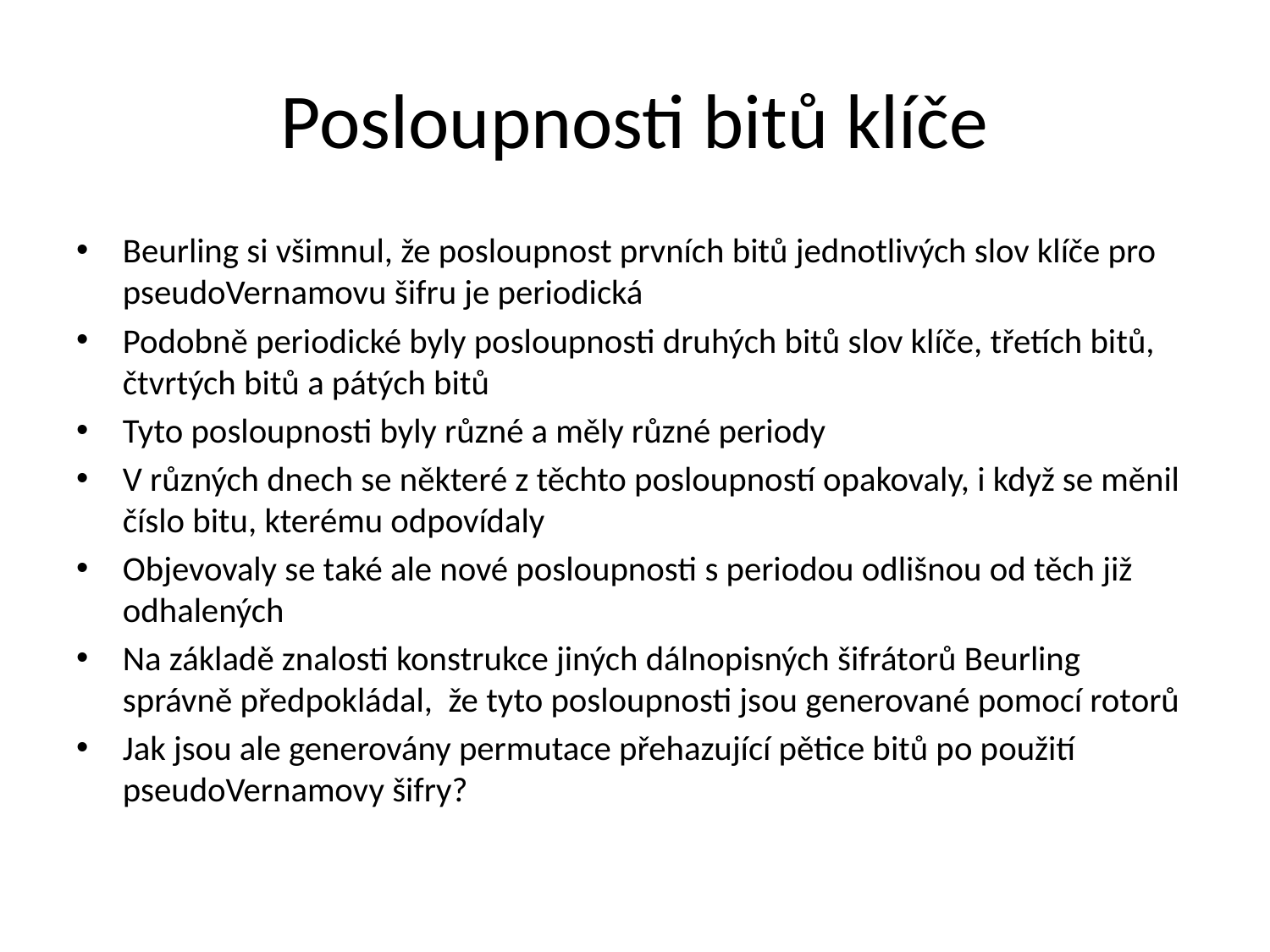

# Posloupnosti bitů klíče
Beurling si všimnul, že posloupnost prvních bitů jednotlivých slov klíče pro pseudoVernamovu šifru je periodická
Podobně periodické byly posloupnosti druhých bitů slov klíče, třetích bitů, čtvrtých bitů a pátých bitů
Tyto posloupnosti byly různé a měly různé periody
V různých dnech se některé z těchto posloupností opakovaly, i když se měnil číslo bitu, kterému odpovídaly
Objevovaly se také ale nové posloupnosti s periodou odlišnou od těch již odhalených
Na základě znalosti konstrukce jiných dálnopisných šifrátorů Beurling správně předpokládal,  že tyto posloupnosti jsou generované pomocí rotorů
Jak jsou ale generovány permutace přehazující pětice bitů po použití pseudoVernamovy šifry?